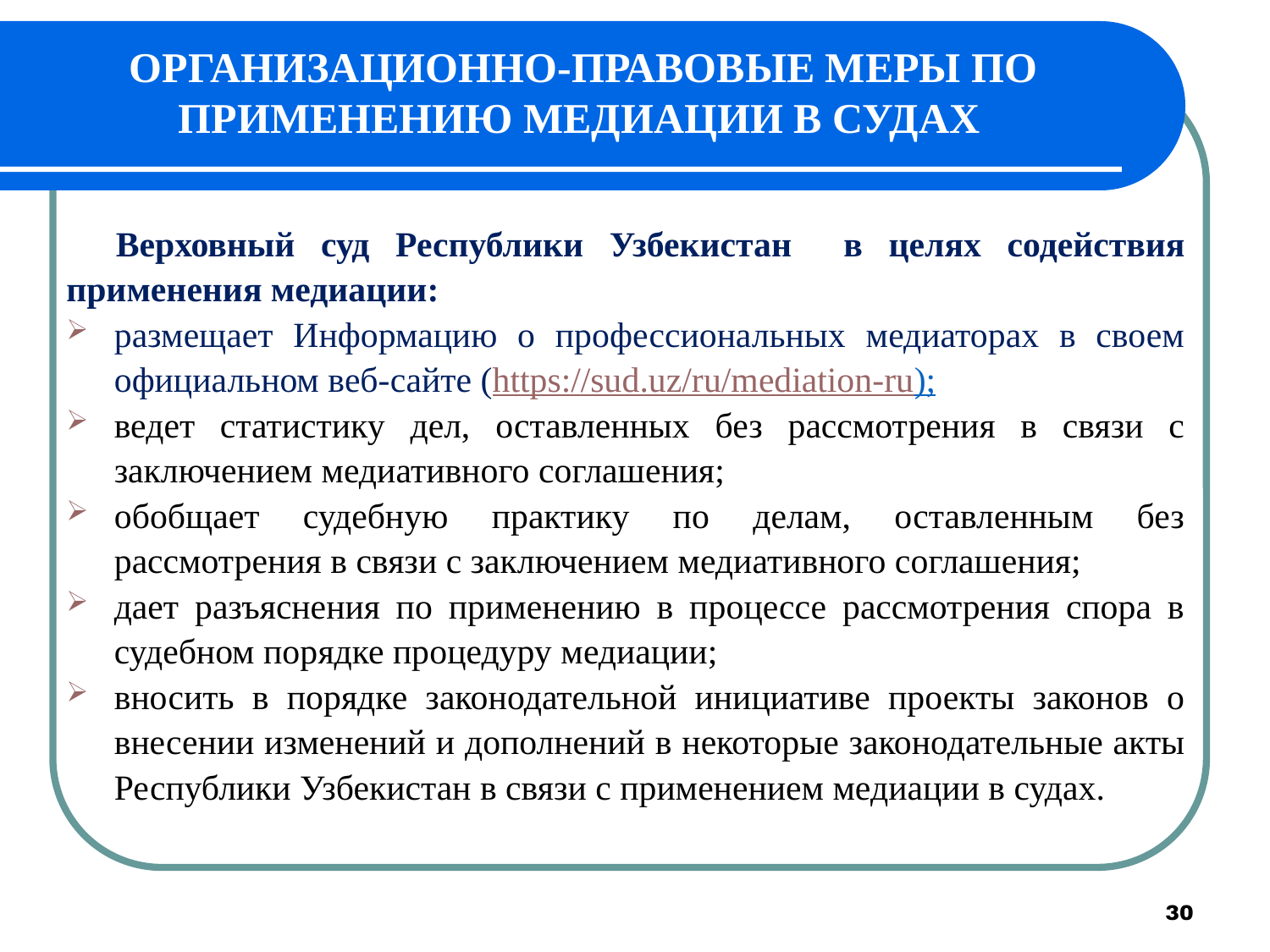

# ОРГАНИЗАЦИОННО-ПРАВОВЫЕ МЕРЫ ПО ПРИМЕНЕНИЮ МЕДИАЦИИ В СУДАХ

Верховный суд Республики Узбекистан  в целях содействия применения медиации:
размещает Информацию о профессиональных медиаторах в своем официальном веб-сайте (https://sud.uz/ru/mediation-ru);
ведет статистику дел, оставленных без рассмотрения в связи с заключением медиативного соглашения;
обобщает судебную практику по делам, оставленным без рассмотрения в связи с заключением медиативного соглашения;
дает разъяснения по применению в процессе рассмотрения спора в судебном порядке процедуру медиации;
вносить в порядке законодательной инициативе проекты законов о внесении изменений и дополнений в некоторые законодательные акты Республики Узбекистан в связи с применением медиации в судах.

30